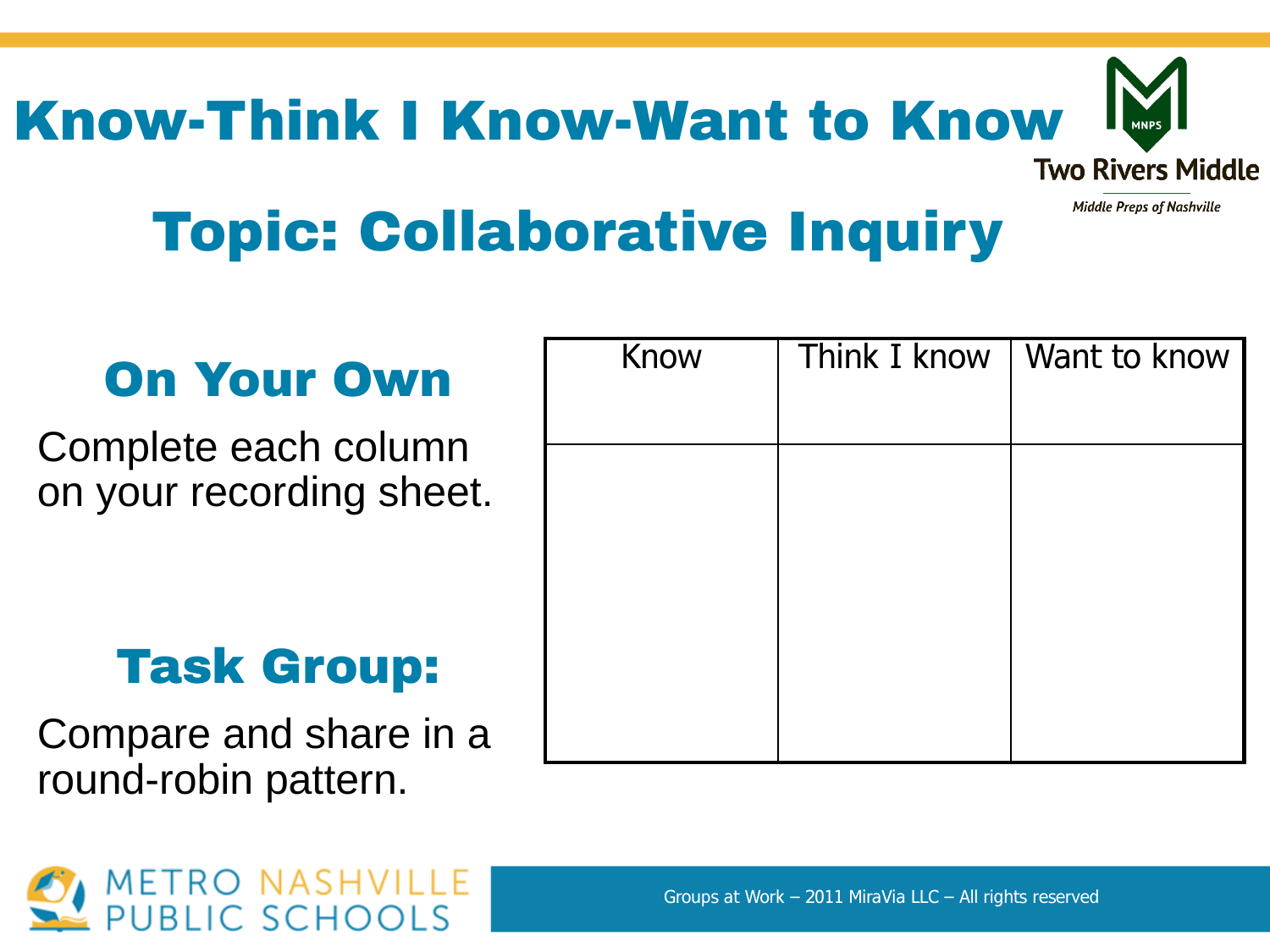

# Know-Think I Know-Want to Know
Topic: Collaborative Inquiry
| Know | Think I know | Want to know |
| --- | --- | --- |
|  |  |  |
On Your Own
Complete each column on your recording sheet.
Task Group:
Compare and share in a round-robin pattern.
Groups at Work – 2011 MiraVia LLC – All rights reserved